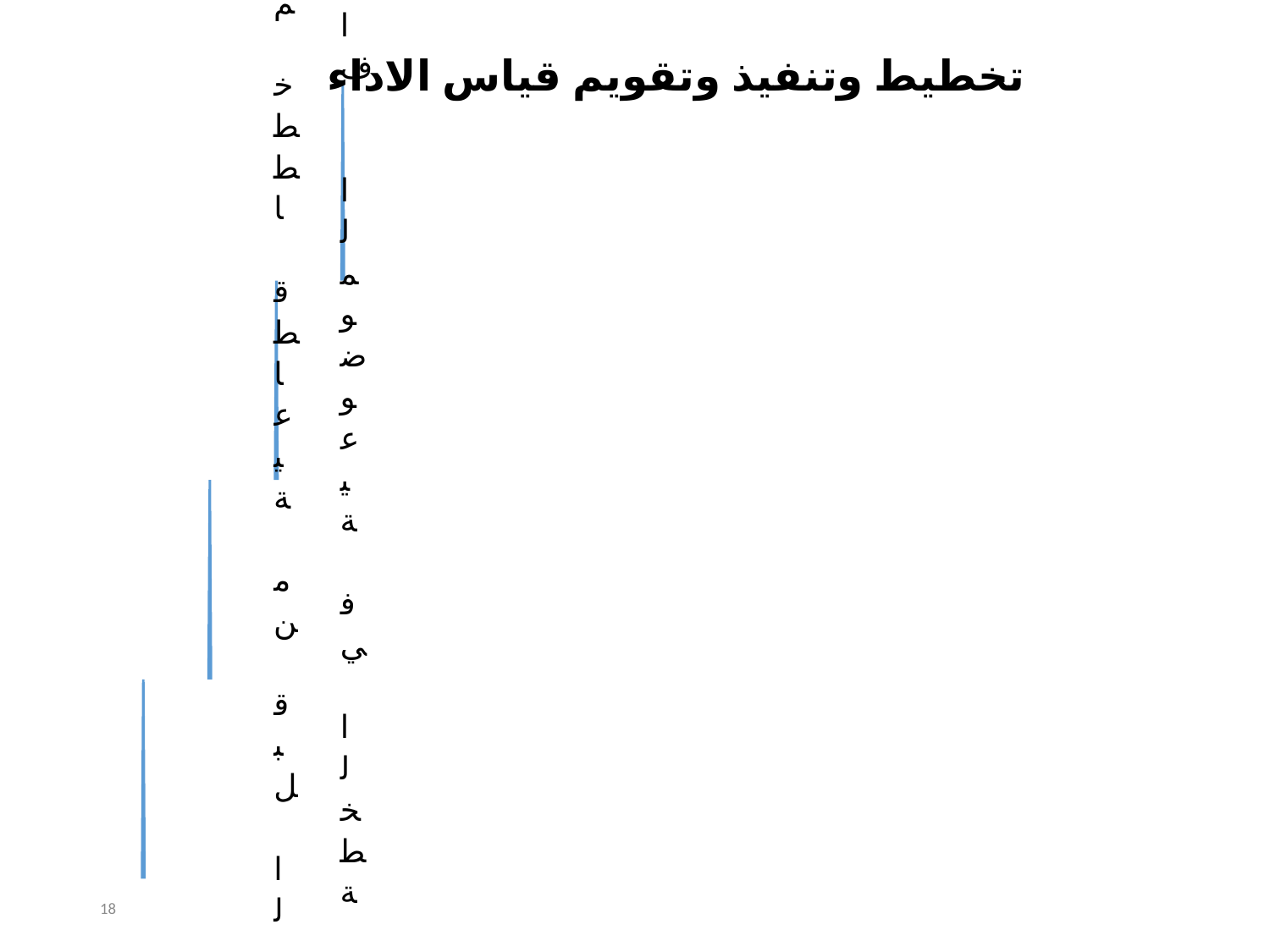

تخطيط وتنفيذ وتقويم قياس الاداء
الموضوعية في
18